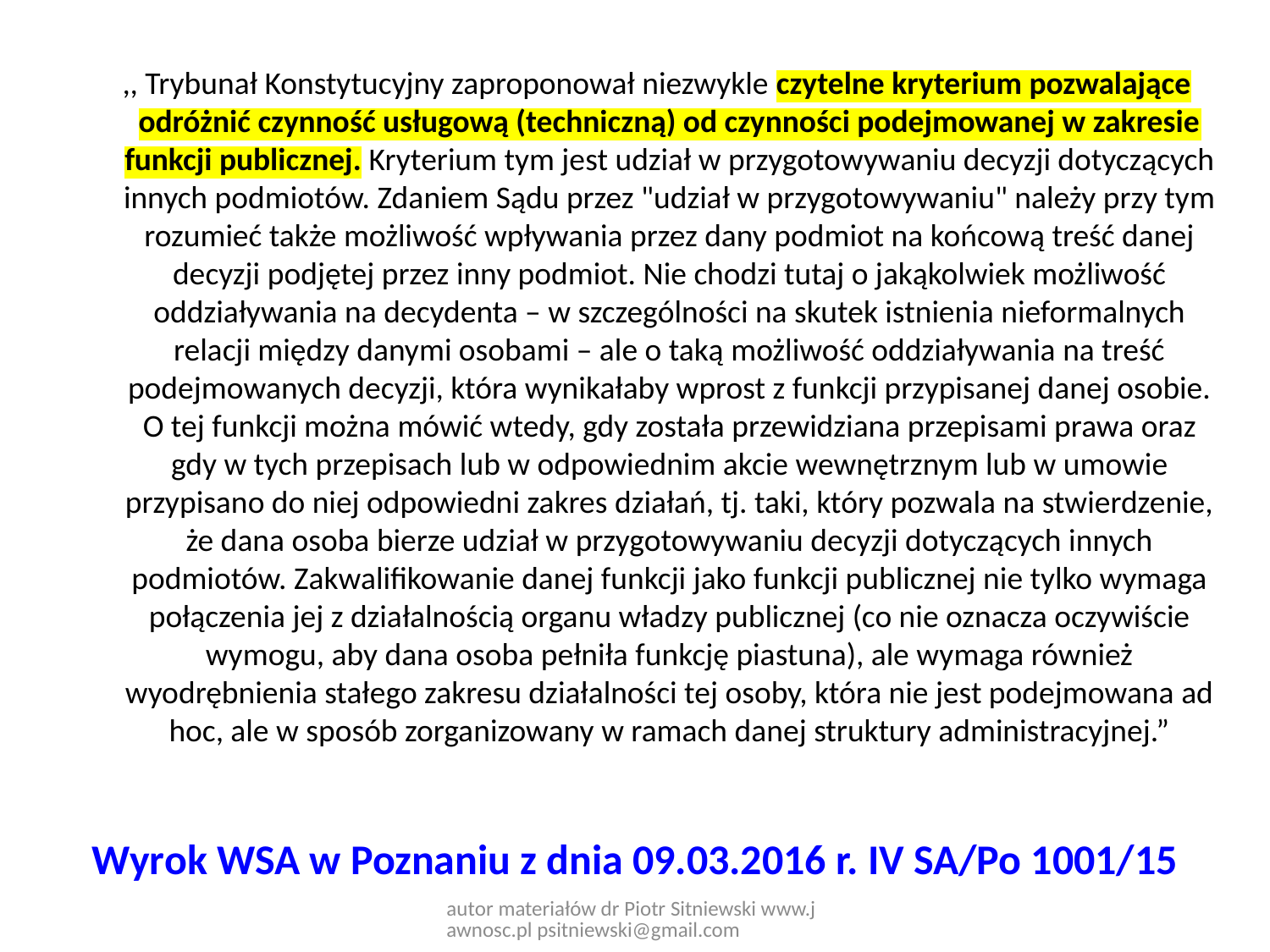

,, Trybunał Konstytucyjny zaproponował niezwykle czytelne kryterium pozwalające odróżnić czynność usługową (techniczną) od czynności podejmowanej w zakresie funkcji publicznej. Kryterium tym jest udział w przygotowywaniu decyzji dotyczących innych podmiotów. Zdaniem Sądu przez "udział w przygotowywaniu" należy przy tym rozumieć także możliwość wpływania przez dany podmiot na końcową treść danej decyzji podjętej przez inny podmiot. Nie chodzi tutaj o jakąkolwiek możliwość oddziaływania na decydenta – w szczególności na skutek istnienia nieformalnych relacji między danymi osobami – ale o taką możliwość oddziaływania na treść podejmowanych decyzji, która wynikałaby wprost z funkcji przypisanej danej osobie. O tej funkcji można mówić wtedy, gdy została przewidziana przepisami prawa oraz gdy w tych przepisach lub w odpowiednim akcie wewnętrznym lub w umowie przypisano do niej odpowiedni zakres działań, tj. taki, który pozwala na stwierdzenie, że dana osoba bierze udział w przygotowywaniu decyzji dotyczących innych podmiotów. Zakwalifikowanie danej funkcji jako funkcji publicznej nie tylko wymaga połączenia jej z działalnością organu władzy publicznej (co nie oznacza oczywiście wymogu, aby dana osoba pełniła funkcję piastuna), ale wymaga również wyodrębnienia stałego zakresu działalności tej osoby, która nie jest podejmowana ad hoc, ale w sposób zorganizowany w ramach danej struktury administracyjnej.”
# Wyrok WSA w Poznaniu z dnia 09.03.2016 r. IV SA/Po 1001/15
autor materiałów dr Piotr Sitniewski www.jawnosc.pl psitniewski@gmail.com